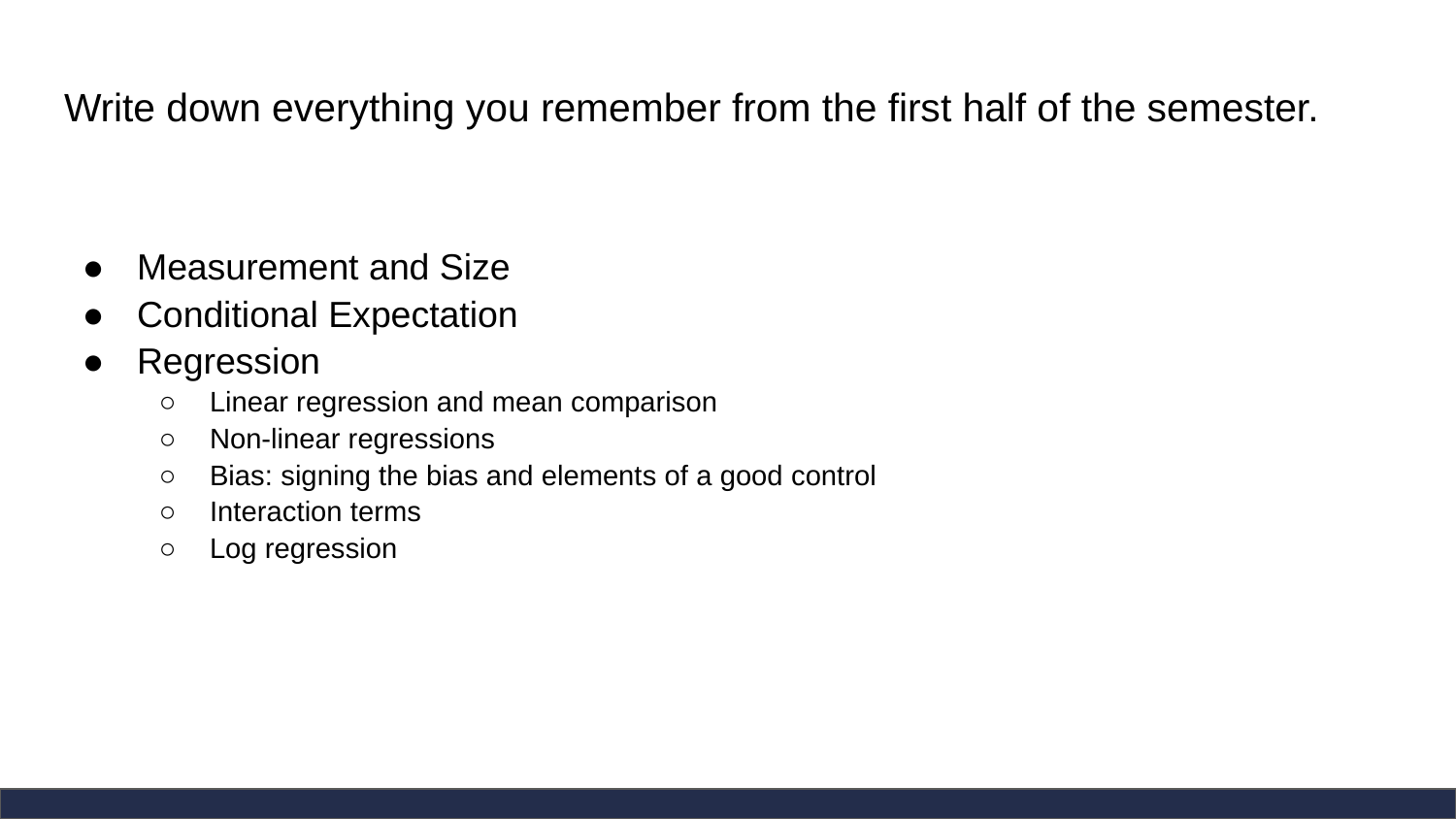

# Write down everything you remember from the first half of the semester.
Measurement and Size
Conditional Expectation
Regression
Linear regression and mean comparison
Non-linear regressions
Bias: signing the bias and elements of a good control
Interaction terms
Log regression